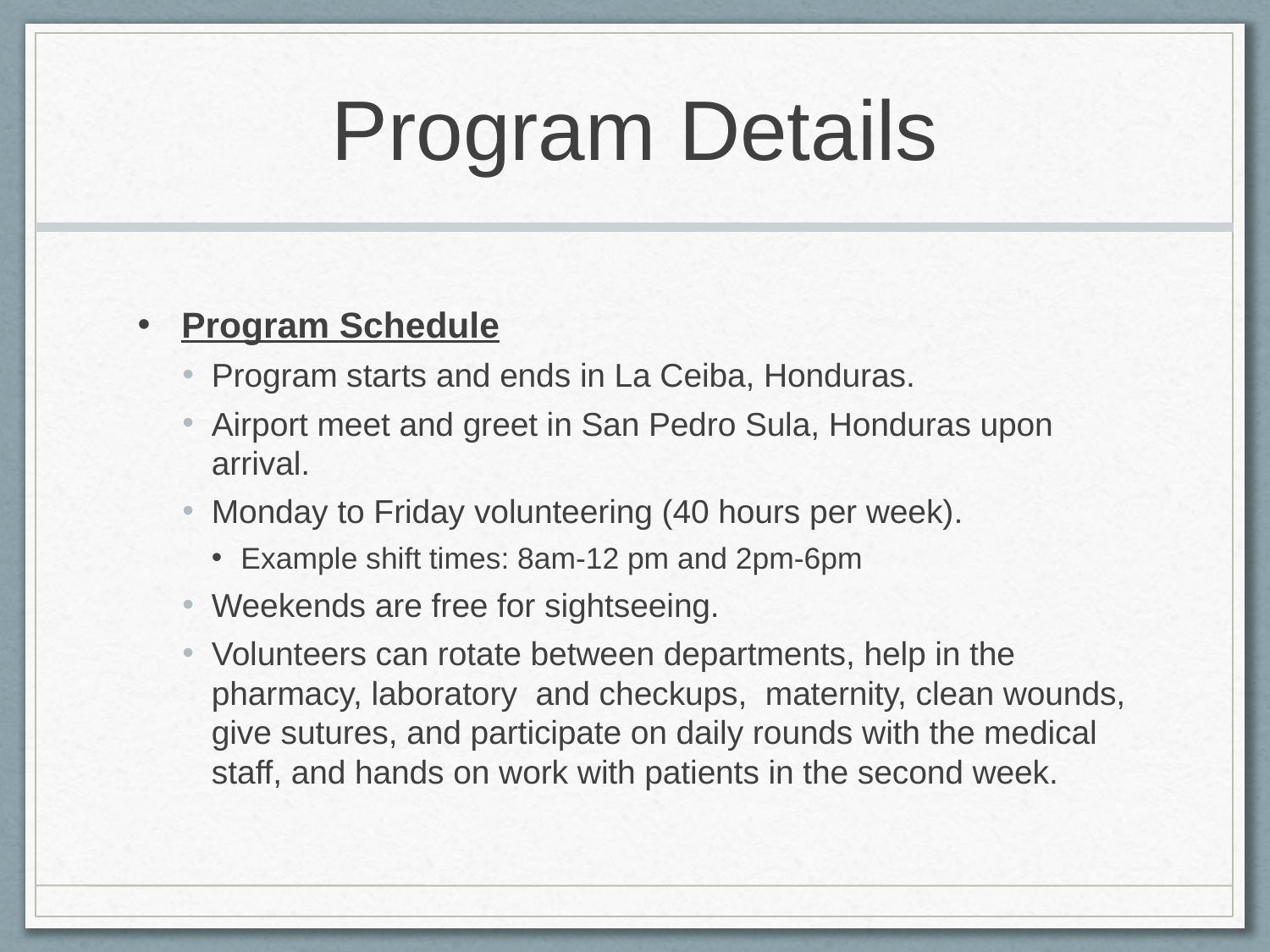

# Program Details
Program Schedule
Program starts and ends in La Ceiba, Honduras.
Airport meet and greet in San Pedro Sula, Honduras upon arrival.
Monday to Friday volunteering (40 hours per week).
Example shift times: 8am-12 pm and 2pm-6pm
Weekends are free for sightseeing.
Volunteers can rotate between departments, help in the pharmacy, laboratory  and checkups,  maternity, clean wounds, give sutures, and participate on daily rounds with the medical staff, and hands on work with patients in the second week.